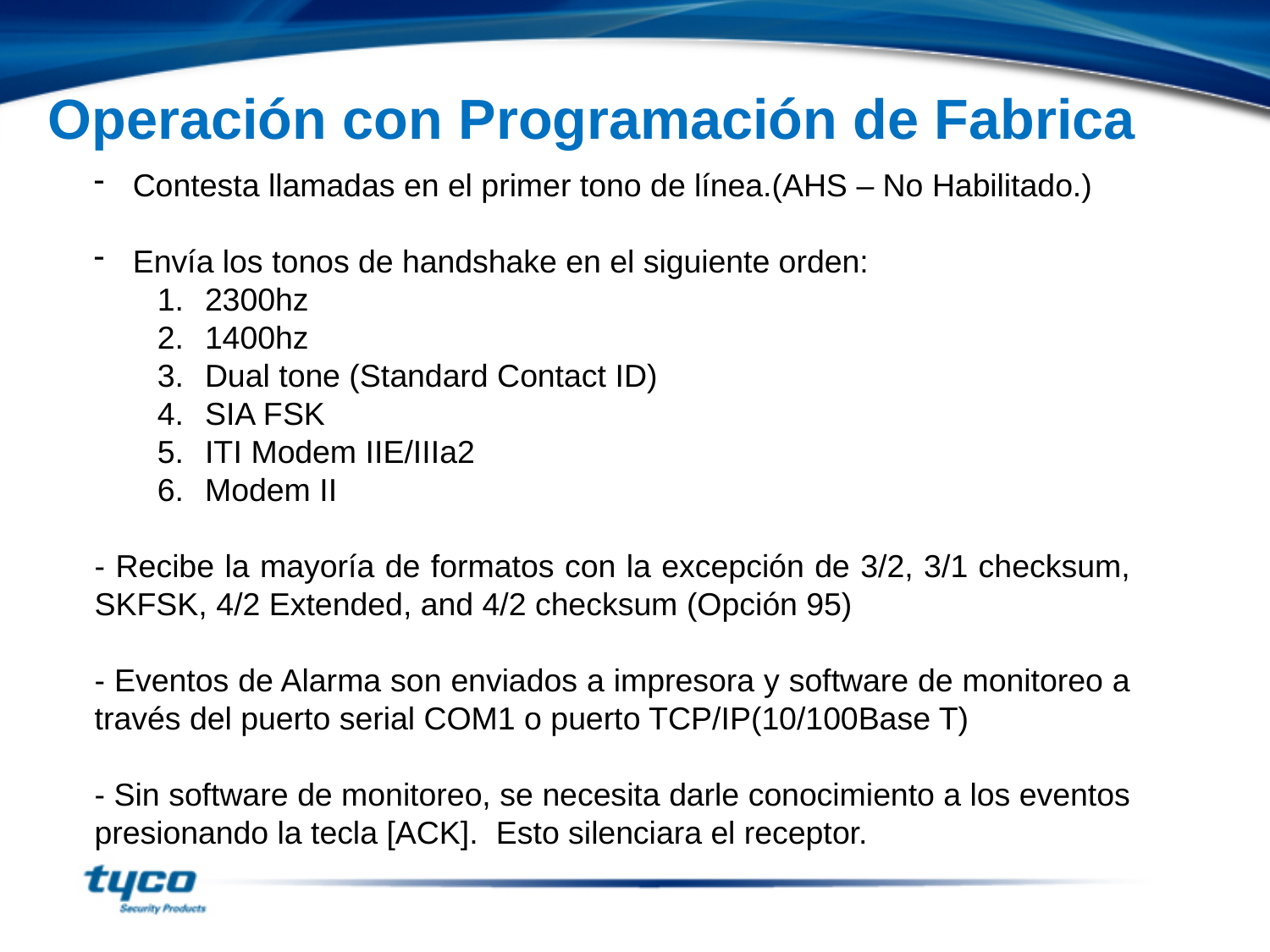

Operación con Programación de Fabrica
 Contesta llamadas en el primer tono de línea.(AHS – No Habilitado.)

 Envía los tonos de handshake en el siguiente orden:
2300hz
1400hz
Dual tone (Standard Contact ID)
SIA FSK
ITI Modem IIE/IIIa2
Modem II

- Recibe la mayoría de formatos con la excepción de 3/2, 3/1 checksum, SKFSK, 4/2 Extended, and 4/2 checksum (Opción 95)

- Eventos de Alarma son enviados a impresora y software de monitoreo a través del puerto serial COM1 o puerto TCP/IP(10/100Base T)

- Sin software de monitoreo, se necesita darle conocimiento a los eventos presionando la tecla [ACK].  Esto silenciara el receptor.